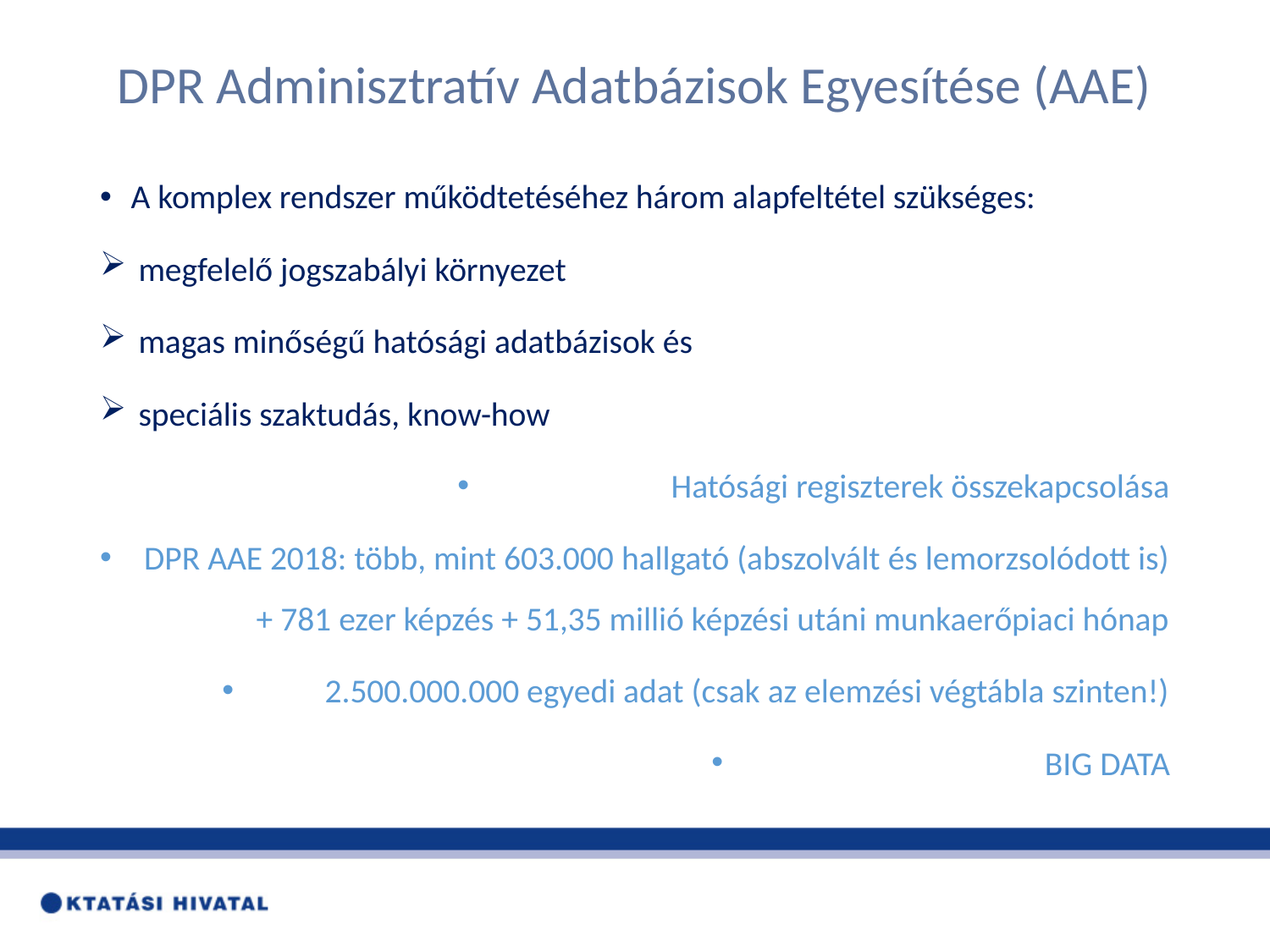

# DPR Adminisztratív Adatbázisok Egyesítése (AAE)
A komplex rendszer működtetéséhez három alapfeltétel szükséges:
megfelelő jogszabályi környezet
magas minőségű hatósági adatbázisok és
speciális szaktudás, know-how
Hatósági regiszterek összekapcsolása
DPR AAE 2018: több, mint 603.000 hallgató (abszolvált és lemorzsolódott is) + 781 ezer képzés + 51,35 millió képzési utáni munkaerőpiaci hónap
2.500.000.000 egyedi adat (csak az elemzési végtábla szinten!)
BIG DATA